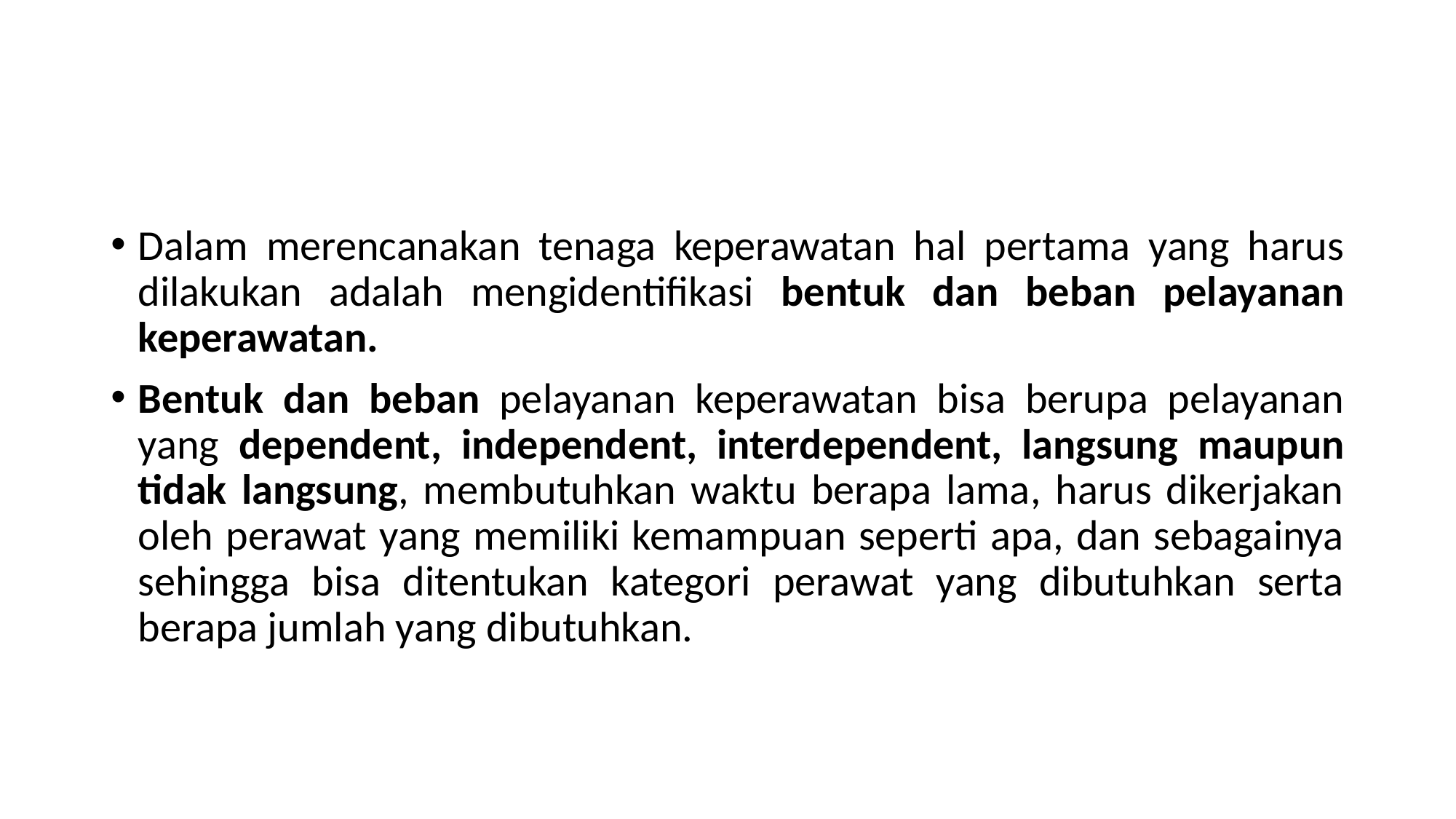

#
Dalam merencanakan tenaga keperawatan hal pertama yang harus dilakukan adalah mengidentifikasi bentuk dan beban pelayanan keperawatan.
Bentuk dan beban pelayanan keperawatan bisa berupa pelayanan yang dependent, independent, interdependent, langsung maupun tidak langsung, membutuhkan waktu berapa lama, harus dikerjakan oleh perawat yang memiliki kemampuan seperti apa, dan sebagainya sehingga bisa ditentukan kategori perawat yang dibutuhkan serta berapa jumlah yang dibutuhkan.